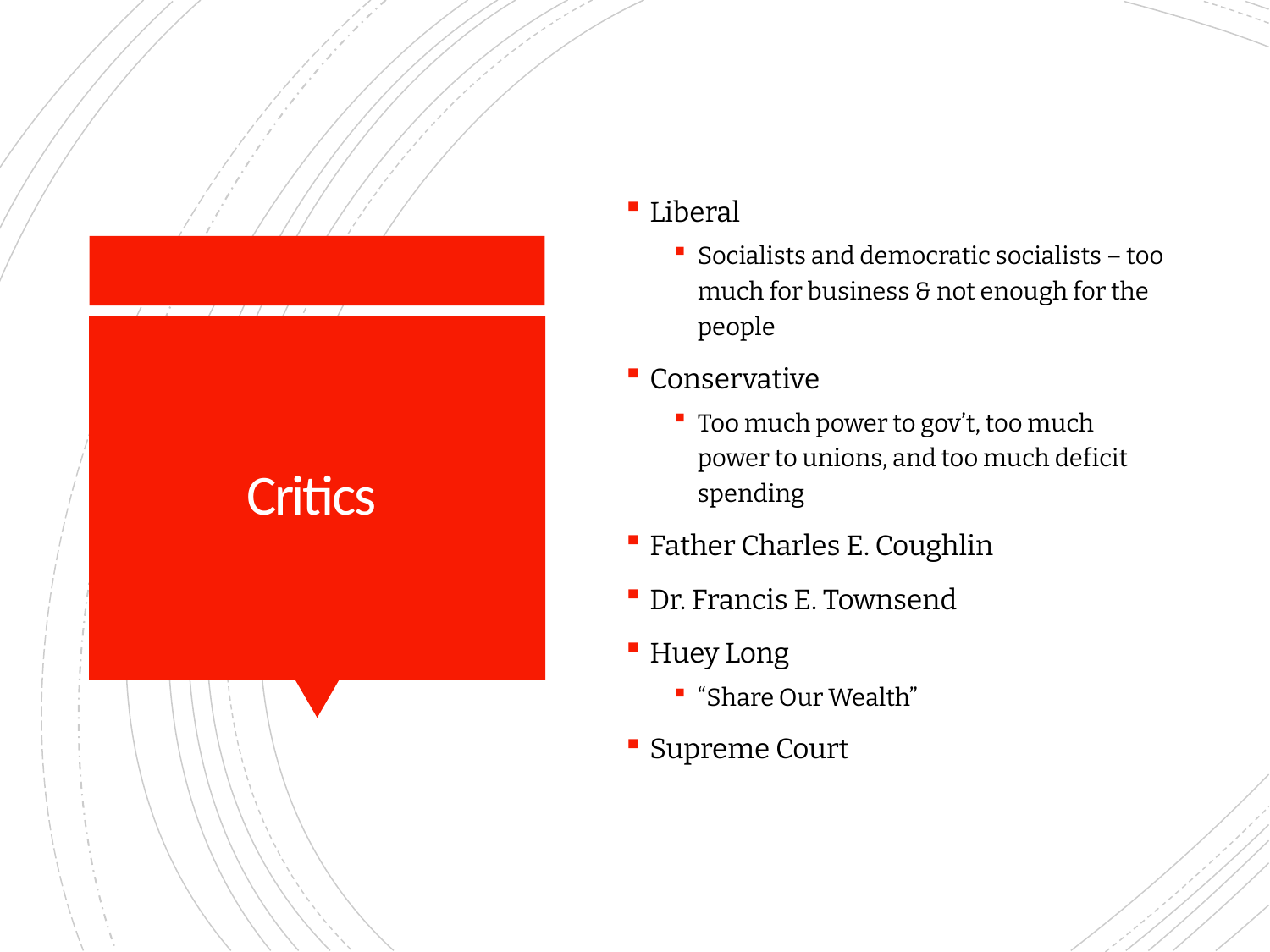

Liberal
Socialists and democratic socialists – too much for business & not enough for the people
Conservative
Too much power to gov’t, too much power to unions, and too much deficit spending
Father Charles E. Coughlin
Dr. Francis E. Townsend
Huey Long
“Share Our Wealth”
Supreme Court
# Critics